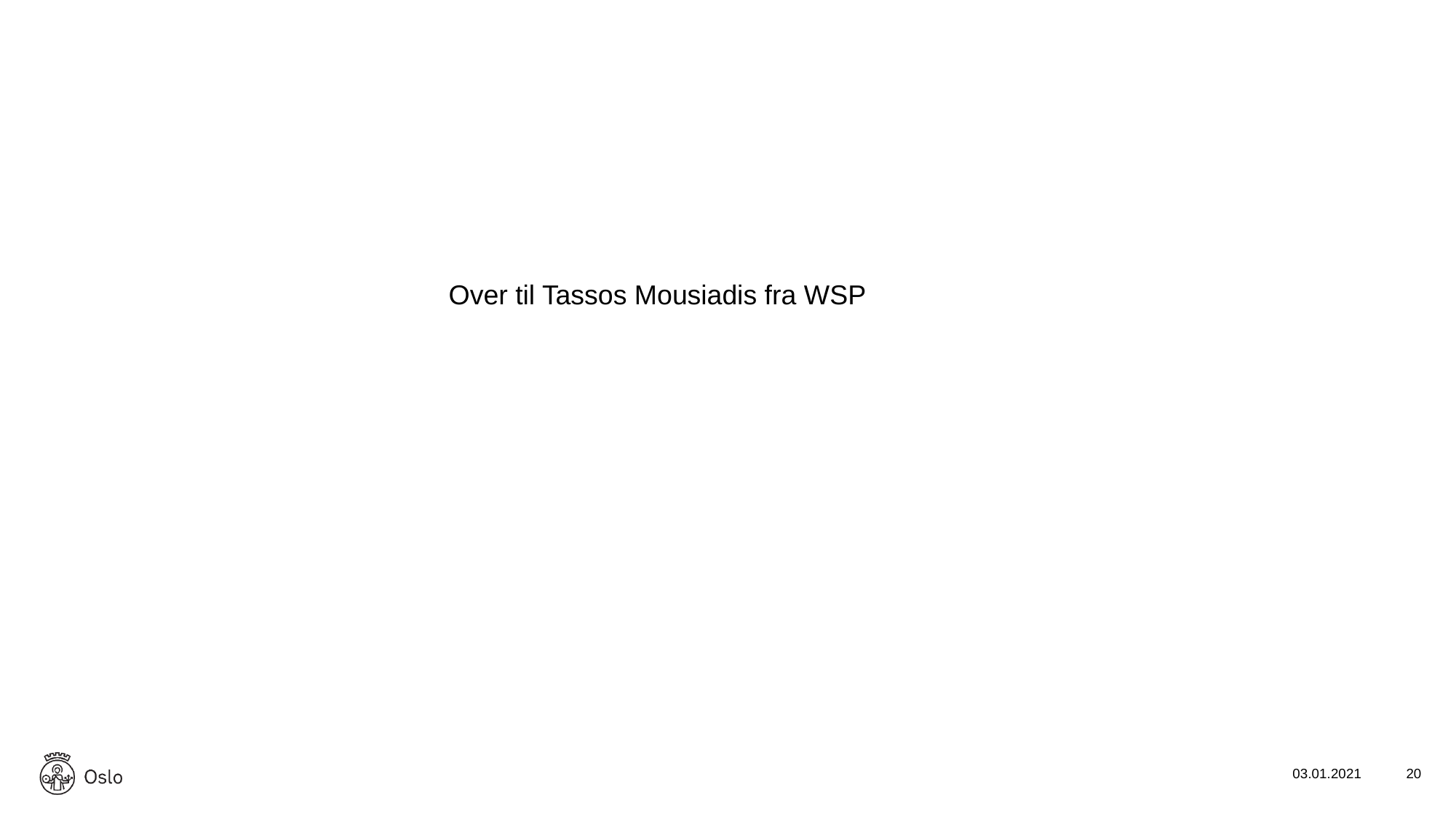

Over til Tassos Mousiadis fra WSP
03.01.2021
20